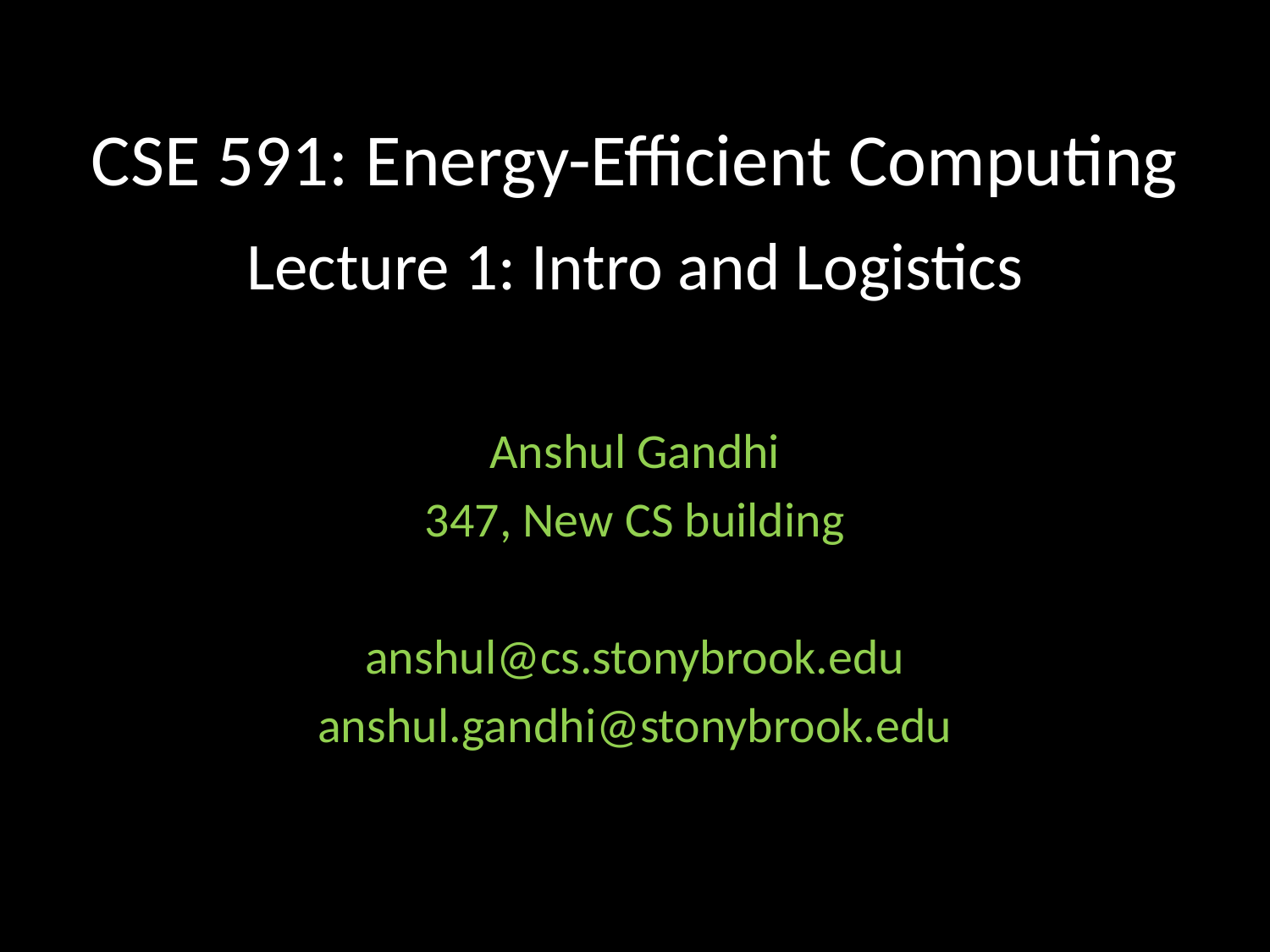

# CSE 591: Energy-Efficient Computing Lecture 1: Intro and Logistics
Anshul Gandhi
347, New CS building

anshul@cs.stonybrook.edu
anshul.gandhi@stonybrook.edu